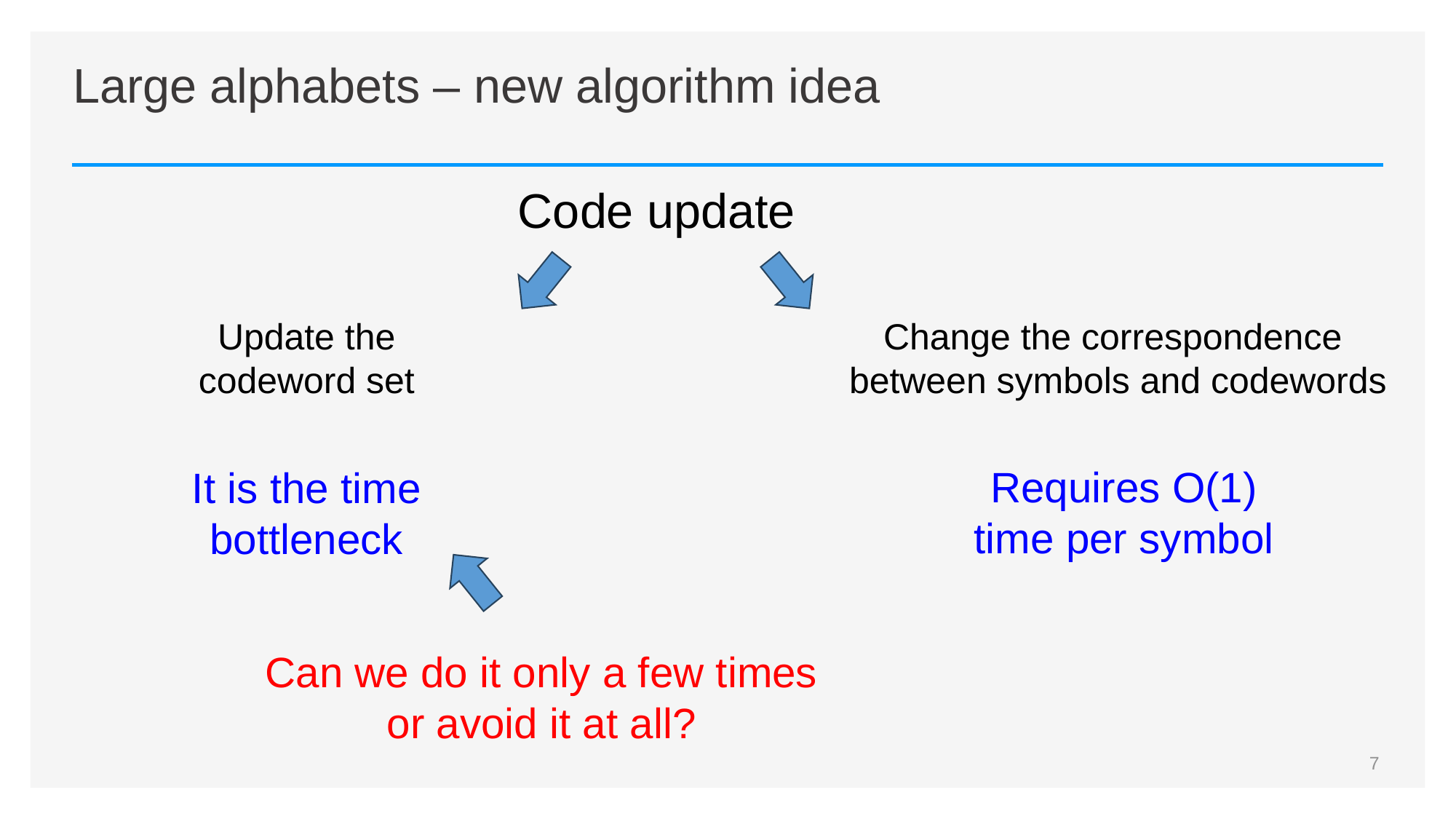

Large alphabets – new algorithm idea
Code update

Update the codeword set
Change the correspondence
between symbols and codewords
Requires O(1) time per symbol
It is the time bottleneck

Can we do it only a few times
or avoid it at all?
7